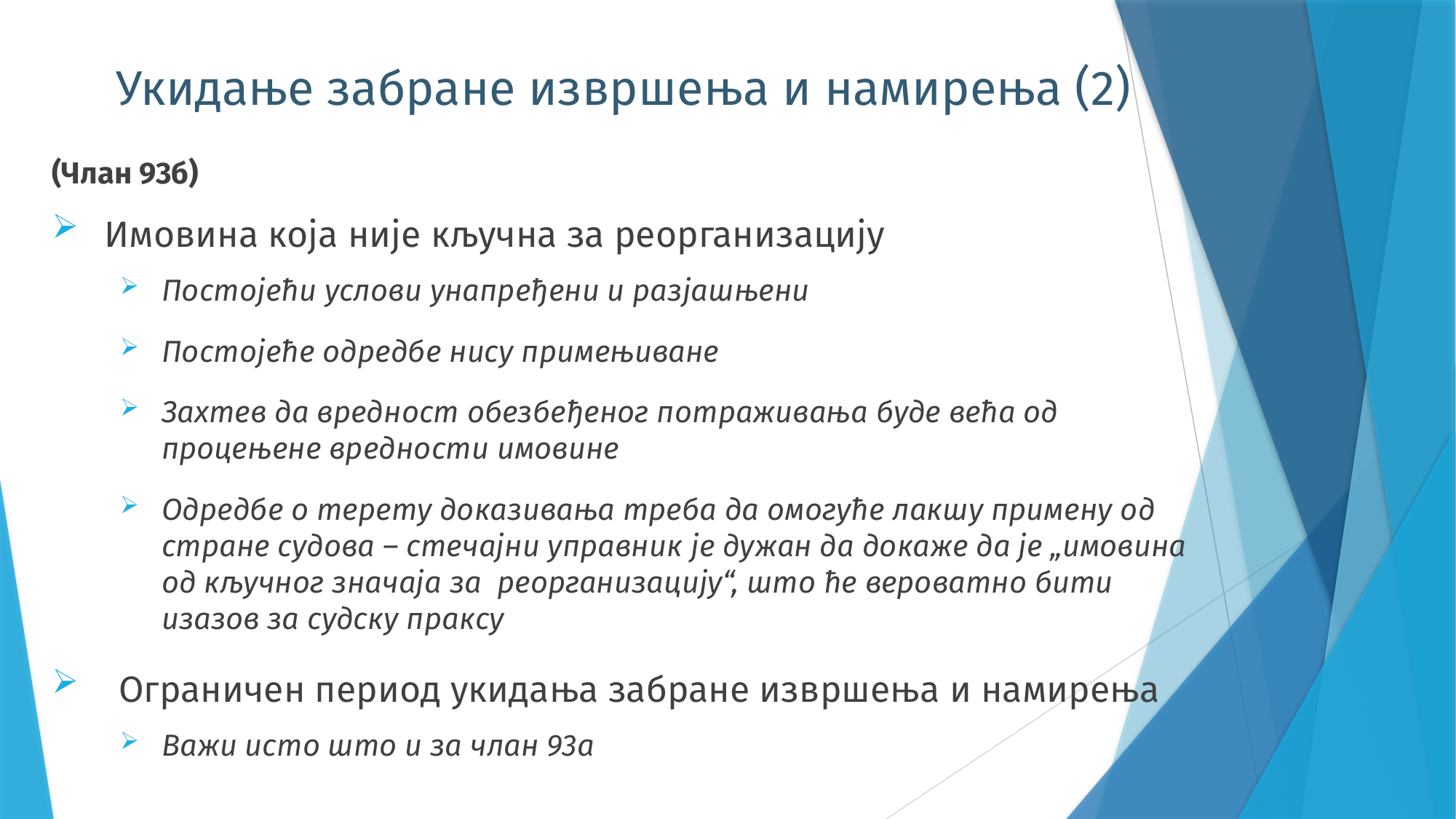

Укидање забране извршења и намирења (2)
(Члан 93б)
 Имовина која није кључна за реорганизацију
Постојећи услови унапређени и разјашњени
Постојеће одредбе нису примењиване
Захтев да вредност обезбеђеног потраживања буде већа од процењене вредности имовине
Одредбе о терету доказивања треба да омогуће лакшу примену од стране судова – стечајни управник је дужан да докаже да је „имовина од кључног значаја за  реорганизацију“, што ће вероватно бити изазов за судску праксу
 Ограничен период укидања забране извршења и намирења
Важи исто што и за члан 93а